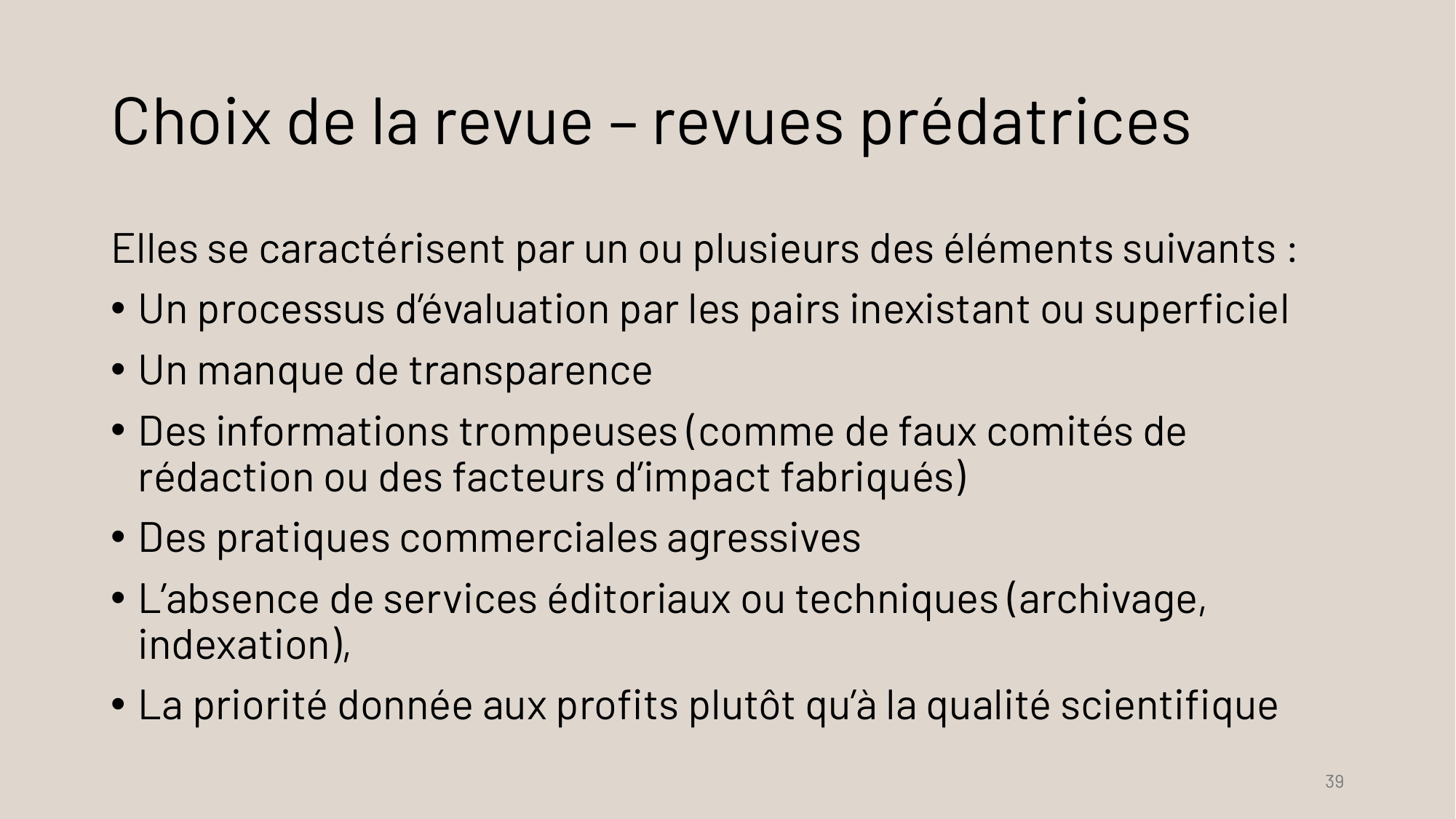

# Choix de la revue – revues prédatrices
Elles se caractérisent par un ou plusieurs des éléments suivants :
Un processus d’évaluation par les pairs inexistant ou superficiel
Un manque de transparence
Des informations trompeuses (comme de faux comités de rédaction ou des facteurs d’impact fabriqués)
Des pratiques commerciales agressives
L’absence de services éditoriaux ou techniques (archivage, indexation),
La priorité donnée aux profits plutôt qu’à la qualité scientifique
39